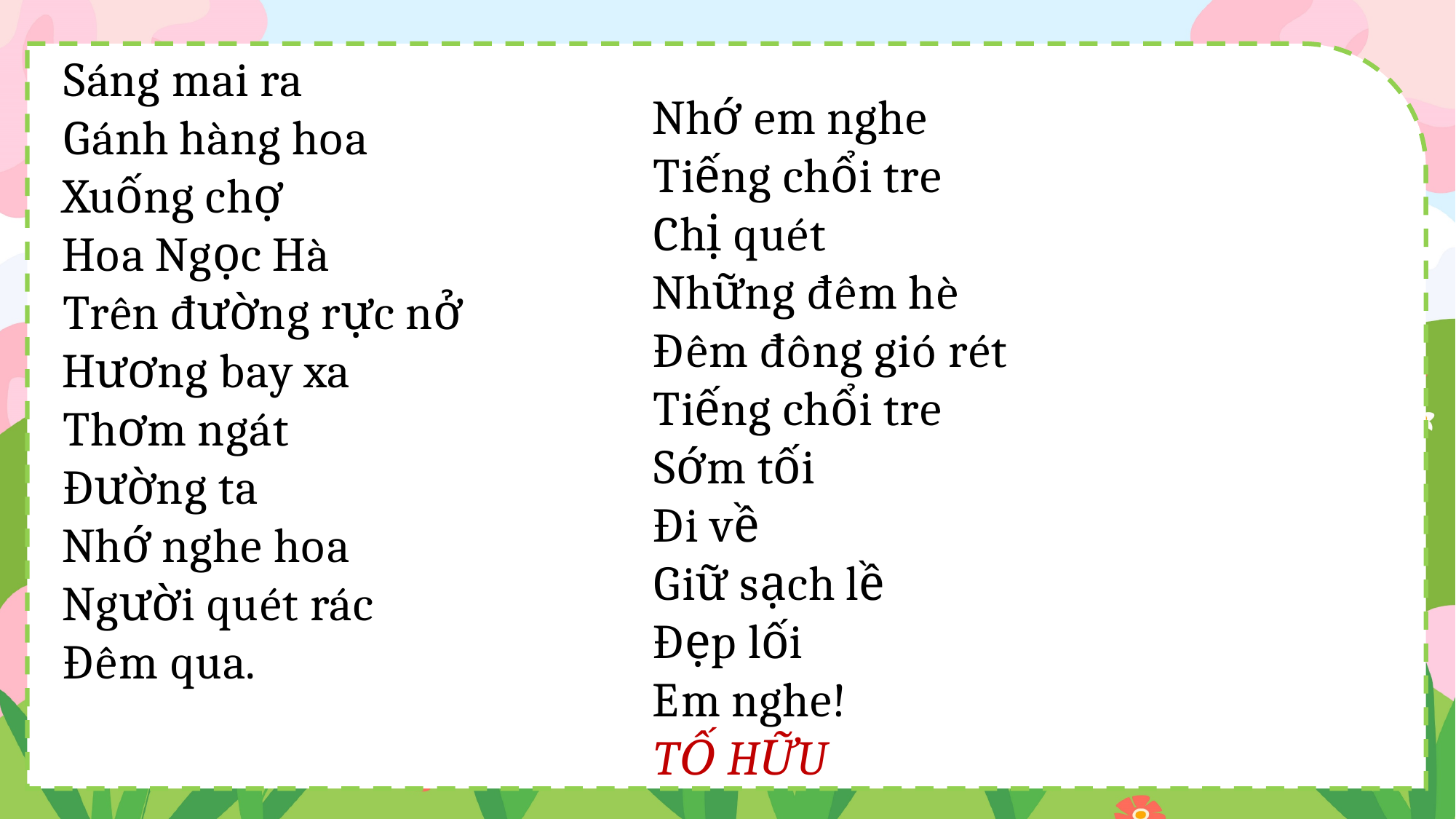

Sáng mai ra
Gánh hàng hoa
Xuống chợ
Hoa Ngọc Hà
Trên đường rực nở
Hương bay xa
Thơm ngát
Đường ta
Nhớ nghe hoa
Người quét rác
Đêm qua.
Nhớ em nghe
Tiếng chổi tre
Chị quét
Những đêm hè
Đêm đông gió rét
Tiếng chổi tre
Sớm tối
Đi về
Giữ sạch lề
Đẹp lối
Em nghe!
TỐ HỮU